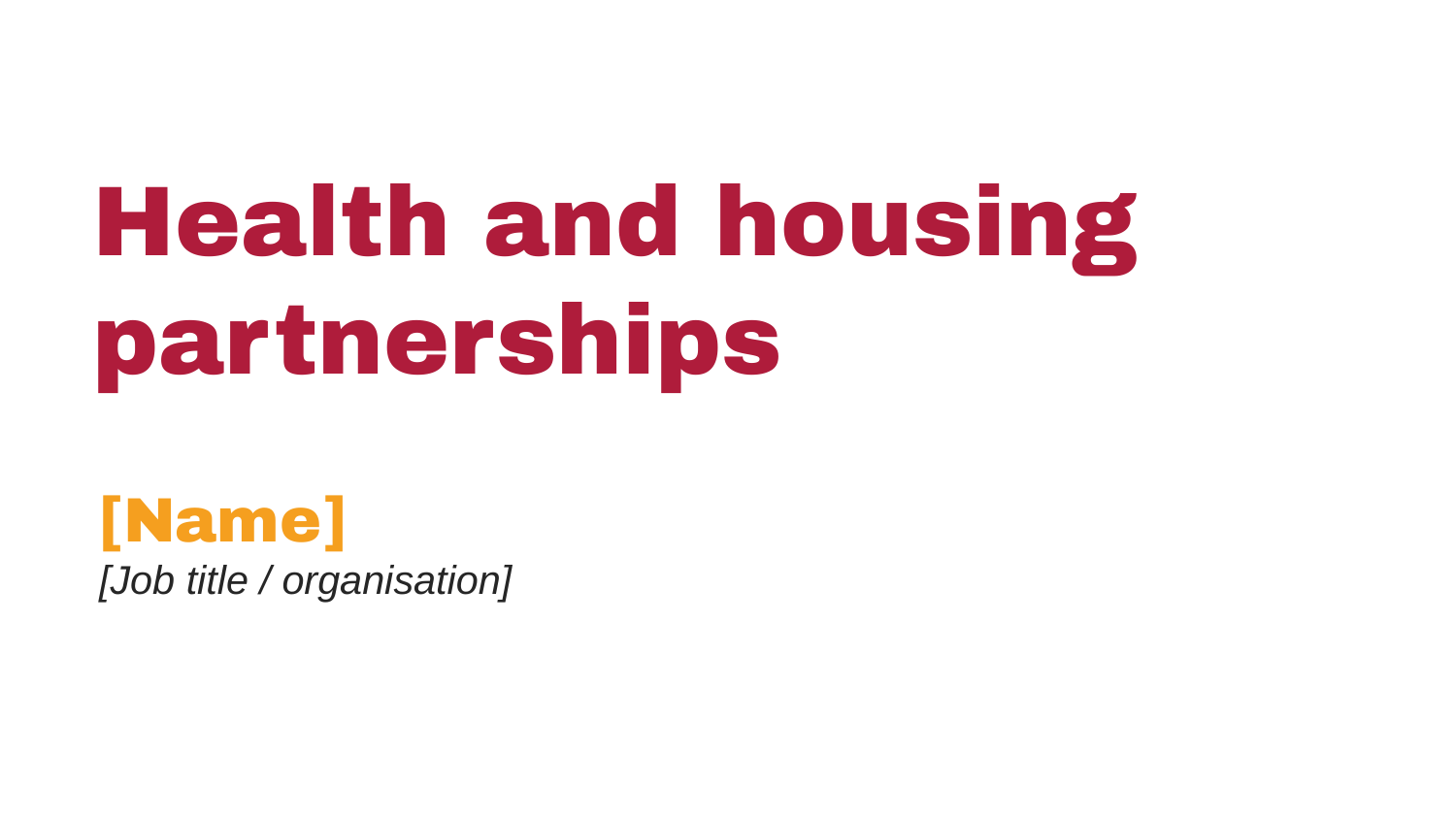

# Health and housing partnerships
[Name]
[Job title / organisation]